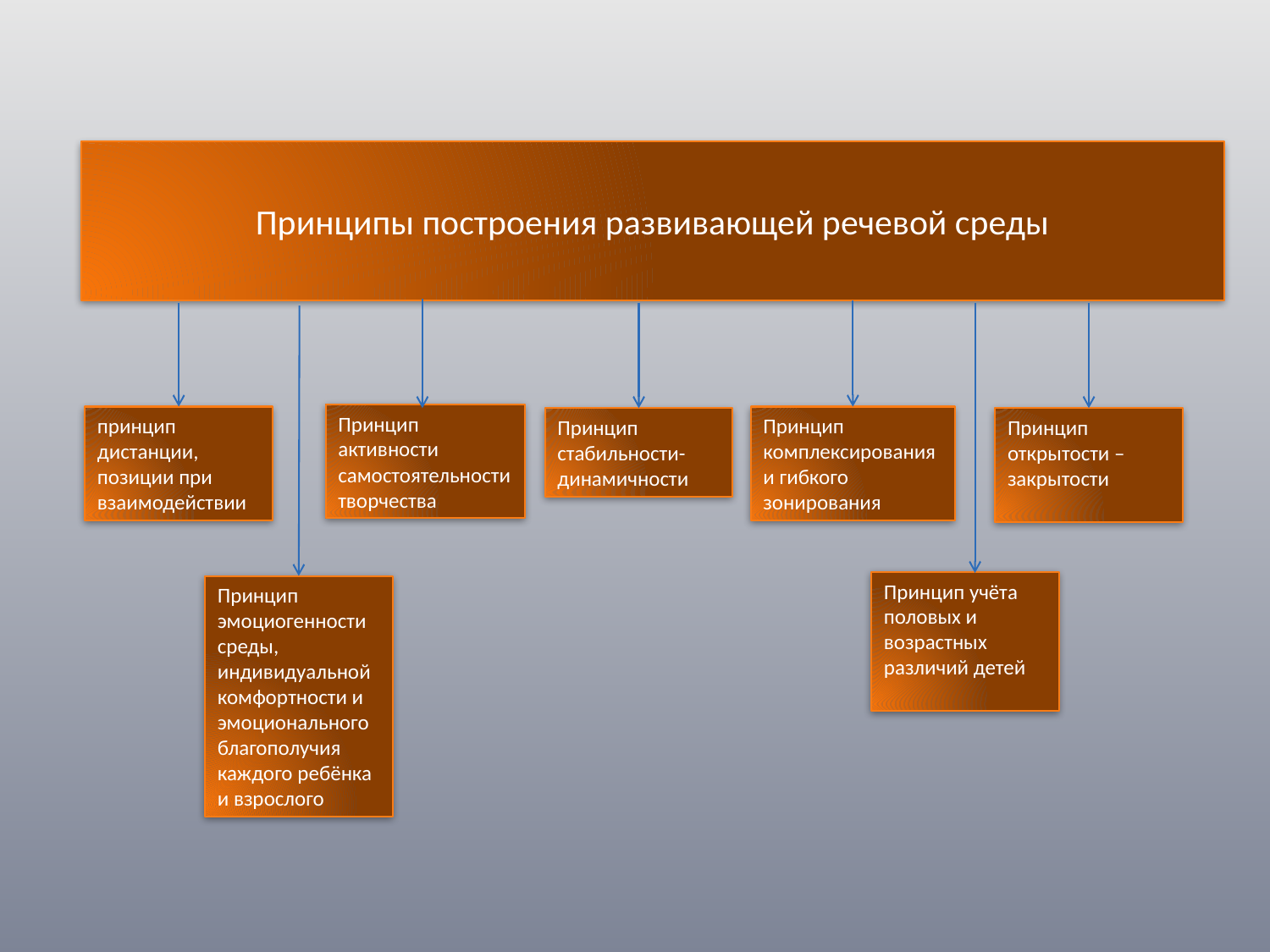

# Принципы построения развивающей речевой среды
Принцип активности самостоятельности творчества
принцип дистанции, позиции при взаимодействии
Принцип комплексирования и гибкого зонирования
Принцип открытости – закрытости

Принцип стабильности-динамичности
Принцип учёта половых и возрастных различий детей

Принцип эмоциогенности среды, индивидуальной комфортности и эмоционального благополучия каждого ребёнка и взрослого